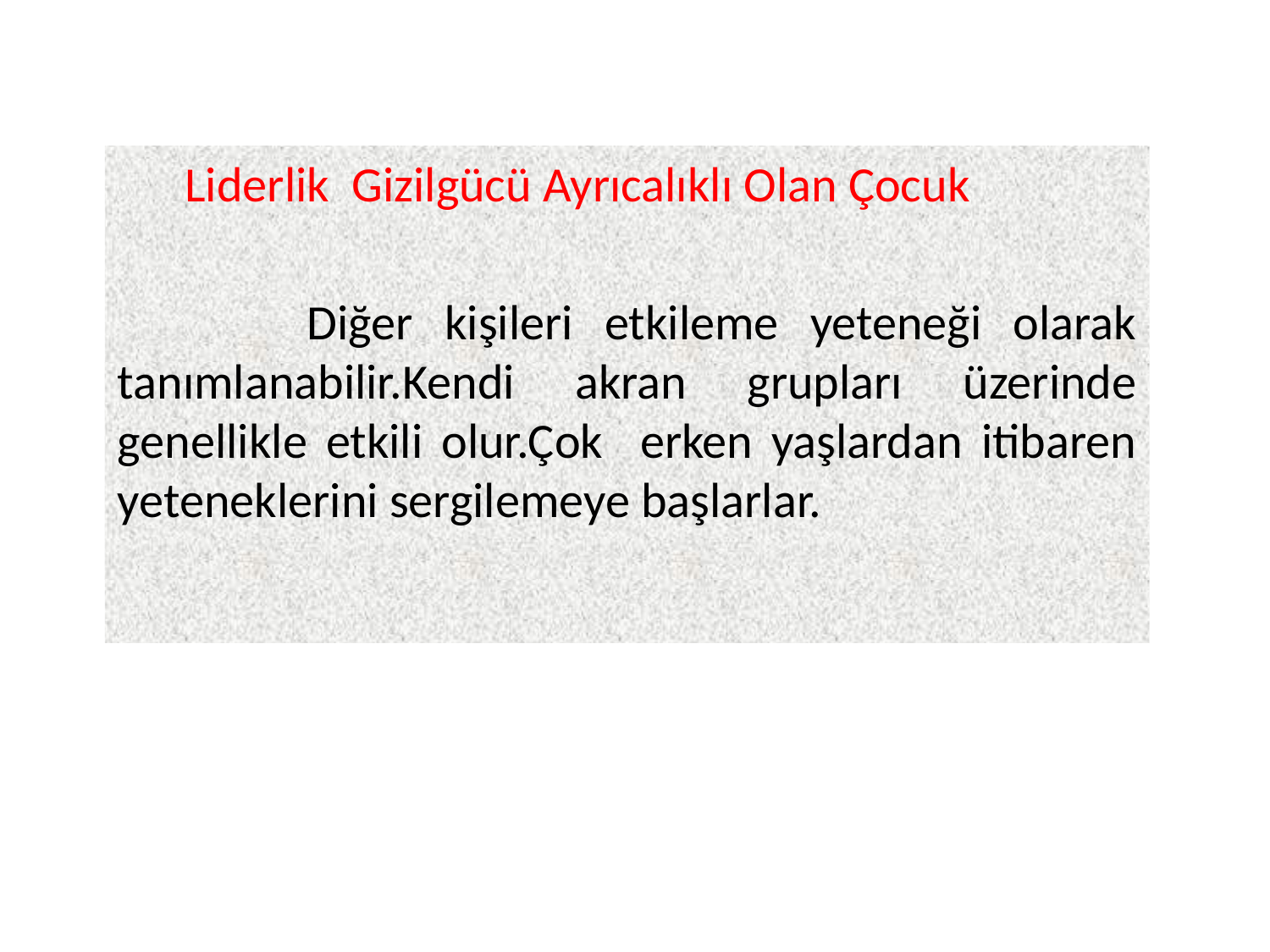

#
      Liderlik  Gizilgücü Ayrıcalıklı Olan Çocuk

      Diğer kişileri etkileme yeteneği olarak tanımlanabilir.Kendi akran grupları üzerinde genellikle etkili olur.Çok  erken yaşlardan itibaren yeteneklerini sergilemeye başlarlar.